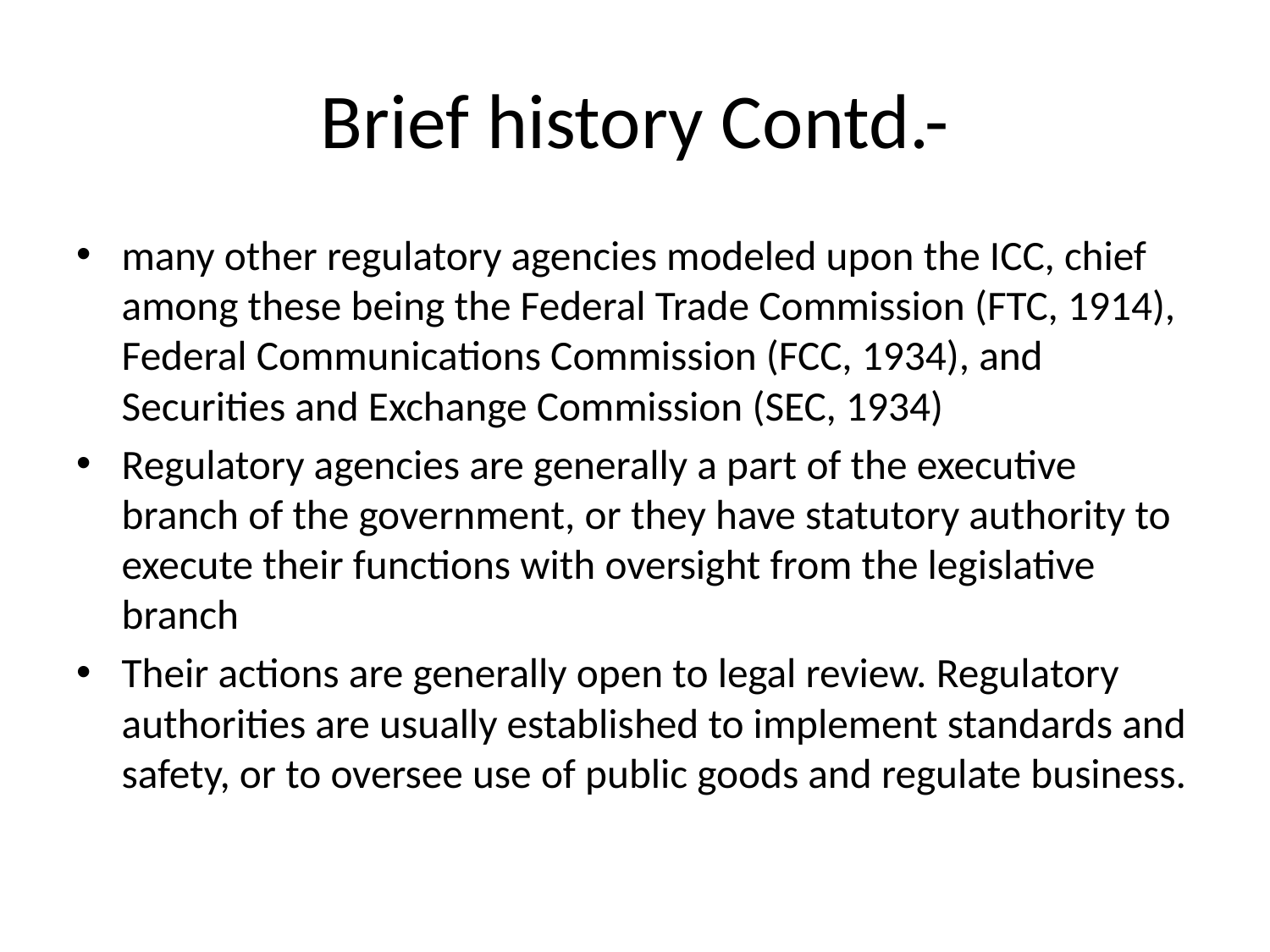

# Brief history Contd.-
many other regulatory agencies modeled upon the ICC, chief among these being the Federal Trade Commission (FTC, 1914), Federal Communications Commission (FCC, 1934), and Securities and Exchange Commission (SEC, 1934)
Regulatory agencies are generally a part of the executive branch of the government, or they have statutory authority to execute their functions with oversight from the legislative branch
Their actions are generally open to legal review. Regulatory authorities are usually established to implement standards and safety, or to oversee use of public goods and regulate business.